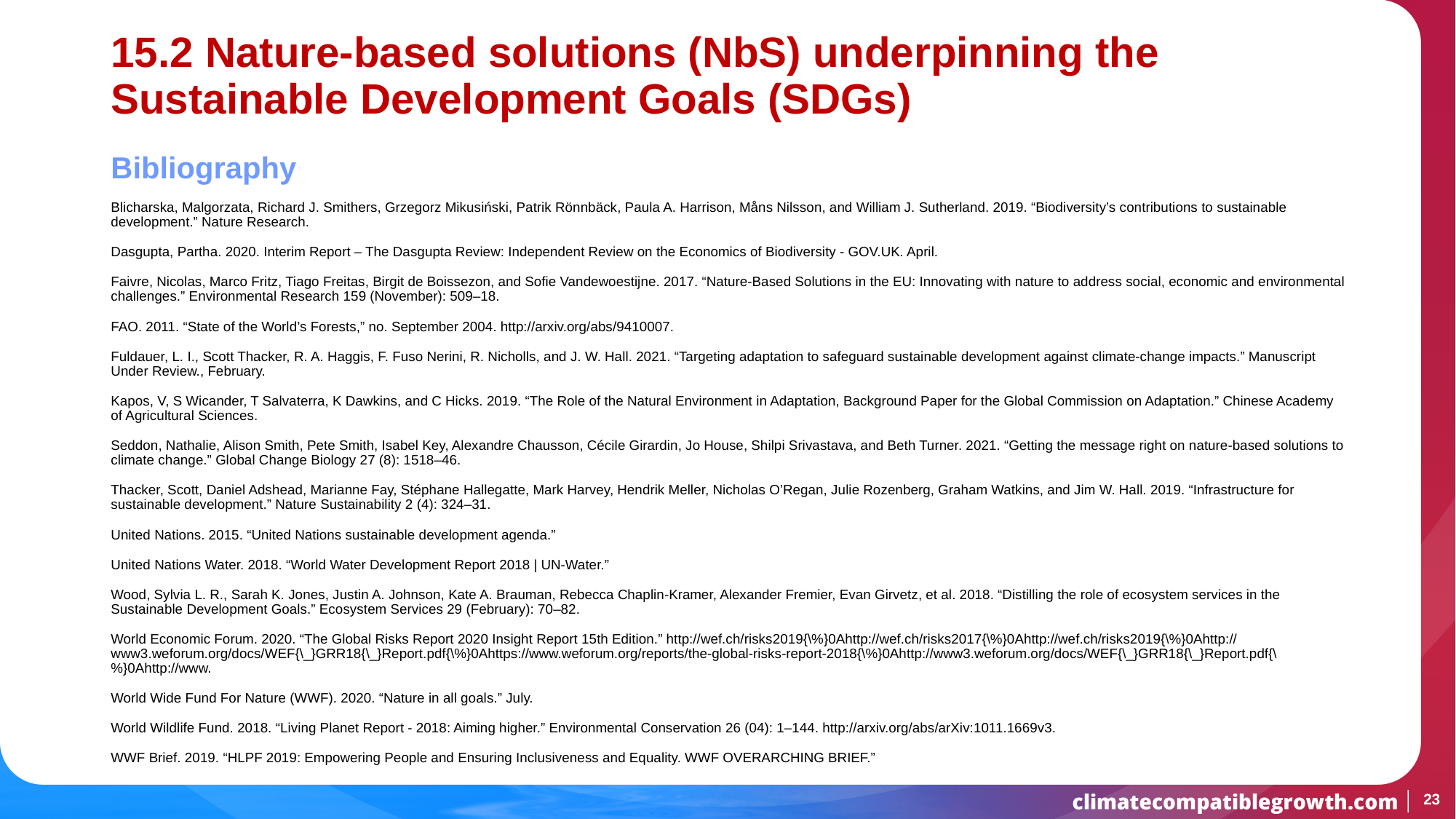

# 15.2 Nature-based solutions (NbS) underpinning the Sustainable Development Goals (SDGs)
Bibliography
Blicharska, Malgorzata, Richard J. Smithers, Grzegorz Mikusiński, Patrik Rönnbäck, Paula A. Harrison, Måns Nilsson, and William J. Sutherland. 2019. “Biodiversity’s contributions to sustainable development.” Nature Research.
Dasgupta, Partha. 2020. Interim Report – The Dasgupta Review: Independent Review on the Economics of Biodiversity - GOV.UK. April.
Faivre, Nicolas, Marco Fritz, Tiago Freitas, Birgit de Boissezon, and Sofie Vandewoestijne. 2017. “Nature-Based Solutions in the EU: Innovating with nature to address social, economic and environmental challenges.” Environmental Research 159 (November): 509–18.
FAO. 2011. “State of the World’s Forests,” no. September 2004. http://arxiv.org/abs/9410007.
Fuldauer, L. I., Scott Thacker, R. A. Haggis, F. Fuso Nerini, R. Nicholls, and J. W. Hall. 2021. “Targeting adaptation to safeguard sustainable development against climate-change impacts.” Manuscript Under Review., February.
Kapos, V, S Wicander, T Salvaterra, K Dawkins, and C Hicks. 2019. “The Role of the Natural Environment in Adaptation, Background Paper for the Global Commission on Adaptation.” Chinese Academy of Agricultural Sciences.
Seddon, Nathalie, Alison Smith, Pete Smith, Isabel Key, Alexandre Chausson, Cécile Girardin, Jo House, Shilpi Srivastava, and Beth Turner. 2021. “Getting the message right on nature-based solutions to climate change.” Global Change Biology 27 (8): 1518–46.
Thacker, Scott, Daniel Adshead, Marianne Fay, Stéphane Hallegatte, Mark Harvey, Hendrik Meller, Nicholas O’Regan, Julie Rozenberg, Graham Watkins, and Jim W. Hall. 2019. “Infrastructure for sustainable development.” Nature Sustainability 2 (4): 324–31.
United Nations. 2015. “United Nations sustainable development agenda.”
United Nations Water. 2018. “World Water Development Report 2018 | UN-Water.”
Wood, Sylvia L. R., Sarah K. Jones, Justin A. Johnson, Kate A. Brauman, Rebecca Chaplin-Kramer, Alexander Fremier, Evan Girvetz, et al. 2018. “Distilling the role of ecosystem services in the Sustainable Development Goals.” Ecosystem Services 29 (February): 70–82.
World Economic Forum. 2020. “The Global Risks Report 2020 Insight Report 15th Edition.” http://wef.ch/risks2019{\%}0Ahttp://wef.ch/risks2017{\%}0Ahttp://wef.ch/risks2019{\%}0Ahttp://www3.weforum.org/docs/WEF{\_}GRR18{\_}Report.pdf{\%}0Ahttps://www.weforum.org/reports/the-global-risks-report-2018{\%}0Ahttp://www3.weforum.org/docs/WEF{\_}GRR18{\_}Report.pdf{\%}0Ahttp://www.
World Wide Fund For Nature (WWF). 2020. “Nature in all goals.” July.
World Wildlife Fund. 2018. “Living Planet Report - 2018: Aiming higher.” Environmental Conservation 26 (04): 1–144. http://arxiv.org/abs/arXiv:1011.1669v3.
WWF Brief. 2019. “HLPF 2019: Empowering People and Ensuring Inclusiveness and Equality. WWF OVERARCHING BRIEF.”
23